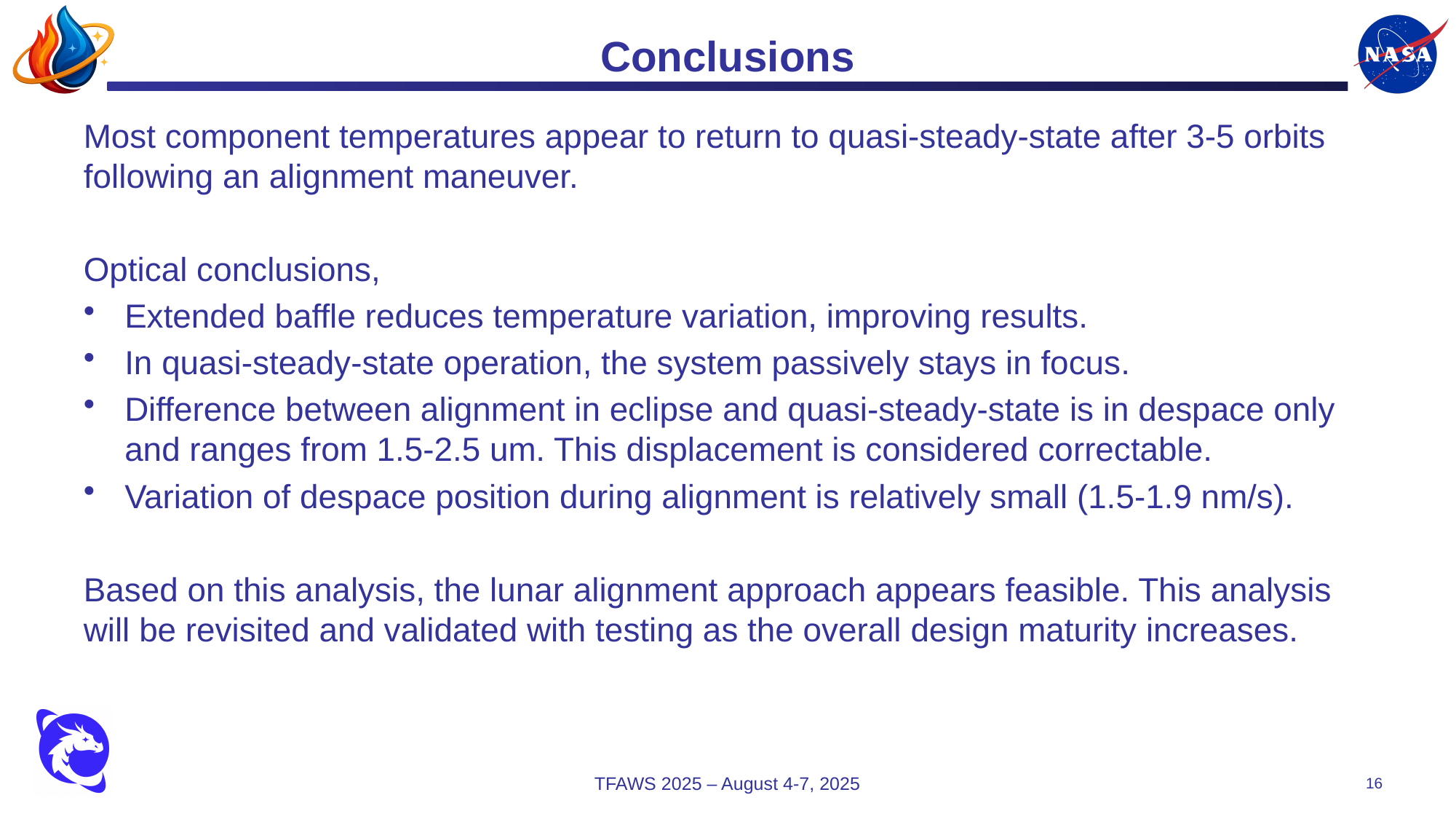

# Conclusions
Most component temperatures appear to return to quasi-steady-state after 3-5 orbits following an alignment maneuver.

Optical conclusions,
Extended baffle reduces temperature variation, improving results.
In quasi-steady-state operation, the system passively stays in focus.
Difference between alignment in eclipse and quasi-steady-state is in despace only and ranges from 1.5-2.5 um. This displacement is considered correctable.
Variation of despace position during alignment is relatively small (1.5-1.9 nm/s).

Based on this analysis, the lunar alignment approach appears feasible. This analysis will be revisited and validated with testing as the overall design maturity increases.

TFAWS 2025 – August 4-7, 2025
16